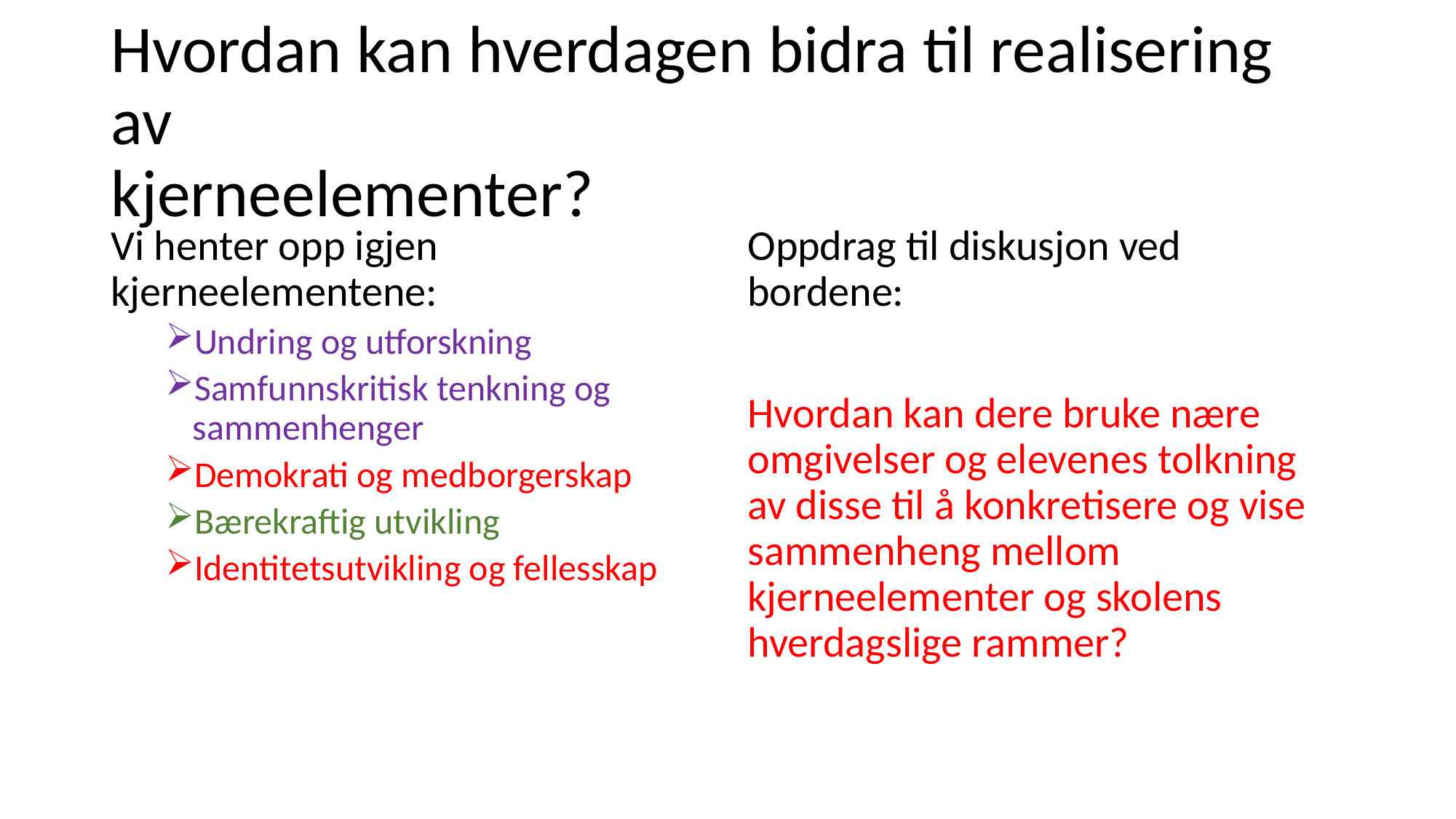

# Hvordan kan hverdagen bidra til realisering av kjerneelementer?
Vi henter opp igjen kjerneelementene:
Undring og utforskning
Samfunnskritisk tenkning og sammenhenger
Demokrati og medborgerskap
Bærekraftig utvikling
Identitetsutvikling og fellesskap

Oppdrag til diskusjon ved bordene:

Hvordan kan dere bruke nære omgivelser og elevenes tolkning av disse til å konkretisere og vise sammenheng mellom kjerneelementer og skolens hverdagslige rammer?